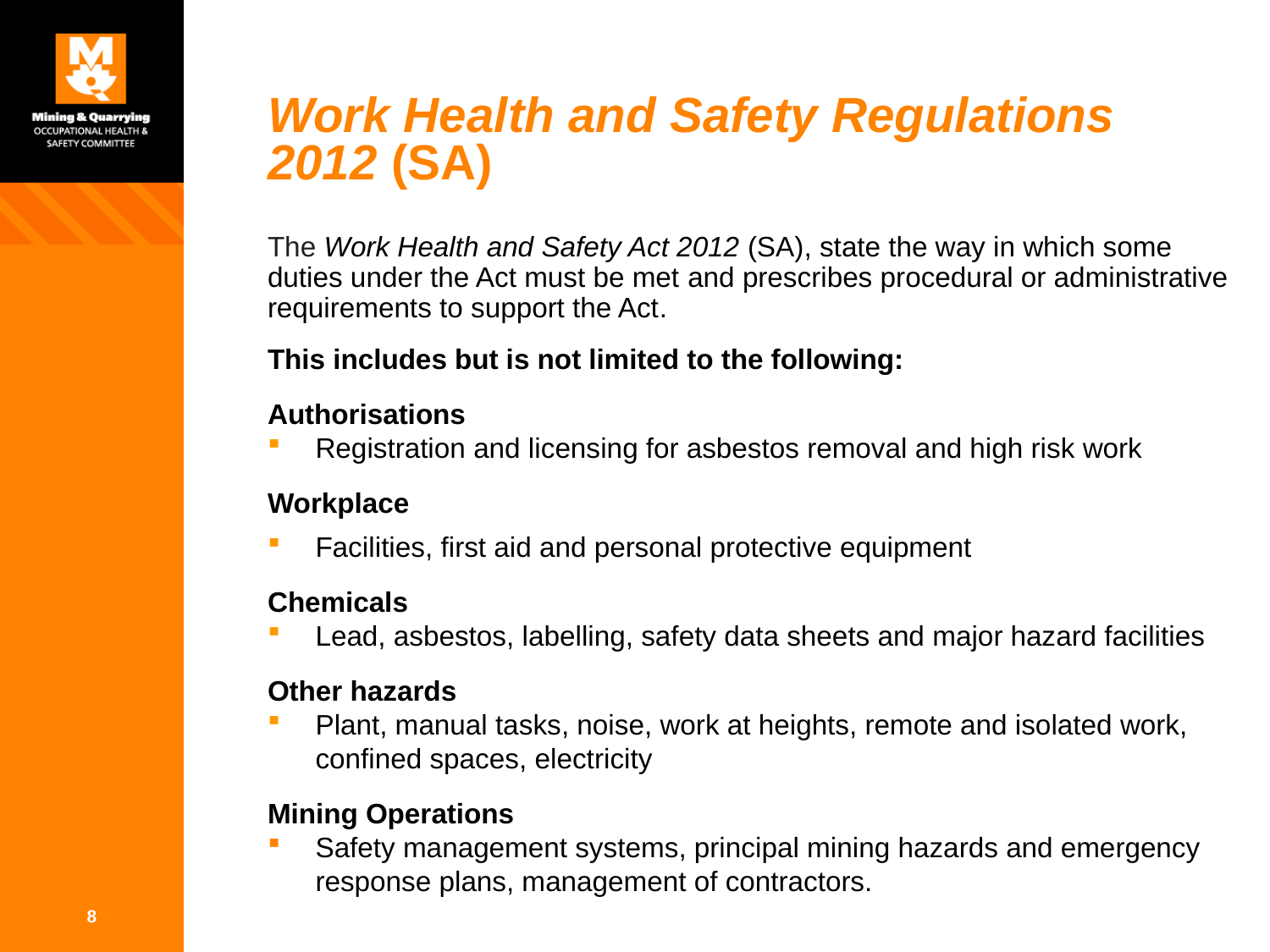

# Work Health and Safety Regulations 2012 (SA)
The Work Health and Safety Act 2012 (SA), state the way in which some duties under the Act must be met and prescribes procedural or administrative requirements to support the Act.
This includes but is not limited to the following:
Authorisations
Registration and licensing for asbestos removal and high risk work
Workplace
Facilities, first aid and personal protective equipment
Chemicals
Lead, asbestos, labelling, safety data sheets and major hazard facilities
Other hazards
Plant, manual tasks, noise, work at heights, remote and isolated work, confined spaces, electricity
Mining Operations
Safety management systems, principal mining hazards and emergency response plans, management of contractors.
8